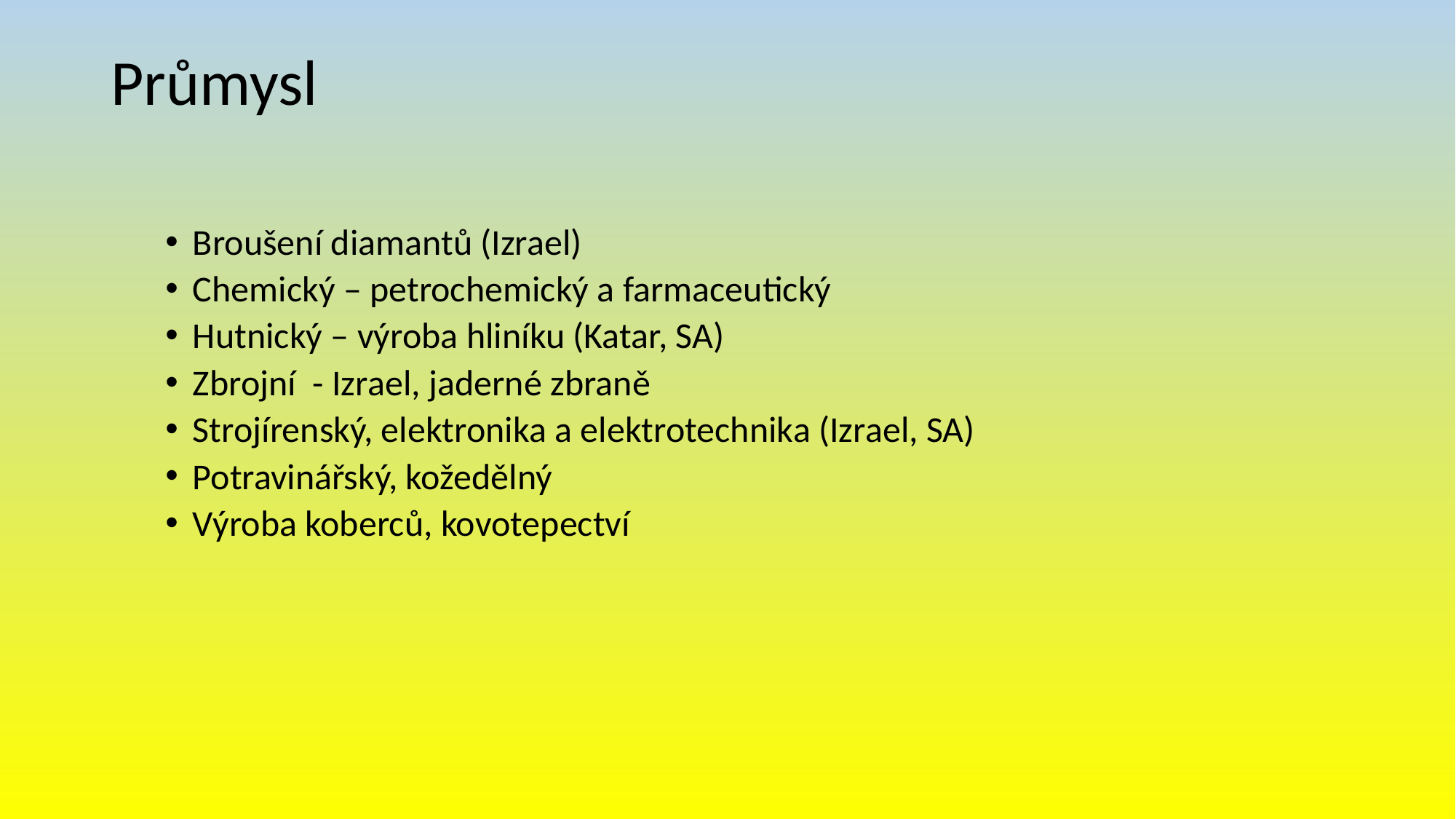

# Průmysl
Broušení diamantů (Izrael)
Chemický – petrochemický a farmaceutický
Hutnický – výroba hliníku (Katar, SA)
Zbrojní  - Izrael, jaderné zbraně
Strojírenský, elektronika a elektrotechnika (Izrael, SA)
Potravinářský, kožedělný
Výroba koberců, kovotepectví